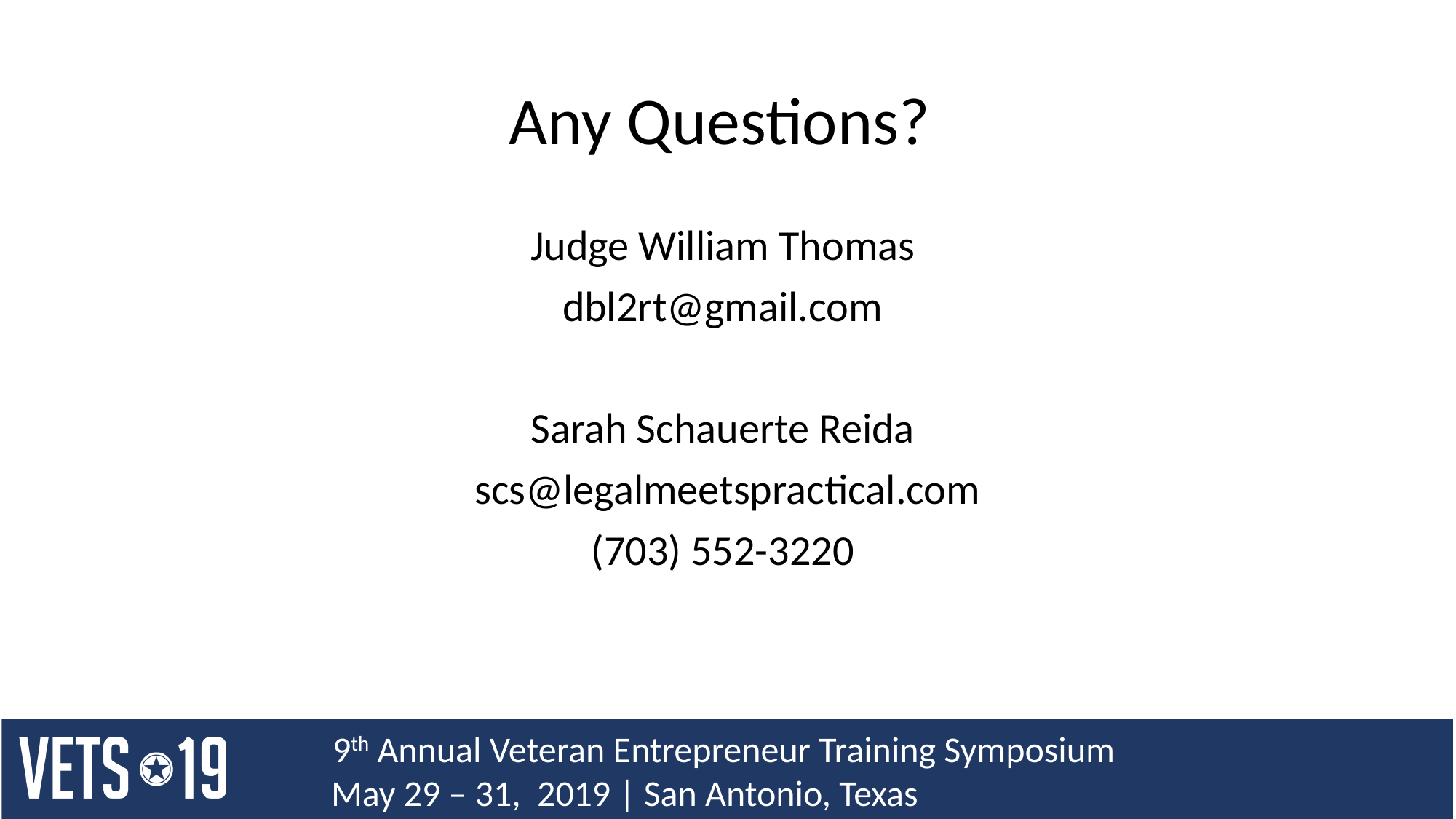

# Any Questions?
Judge William Thomas
dbl2rt@gmail.com

Sarah Schauerte Reida
scs@legalmeetspractical.com
(703) 552-3220